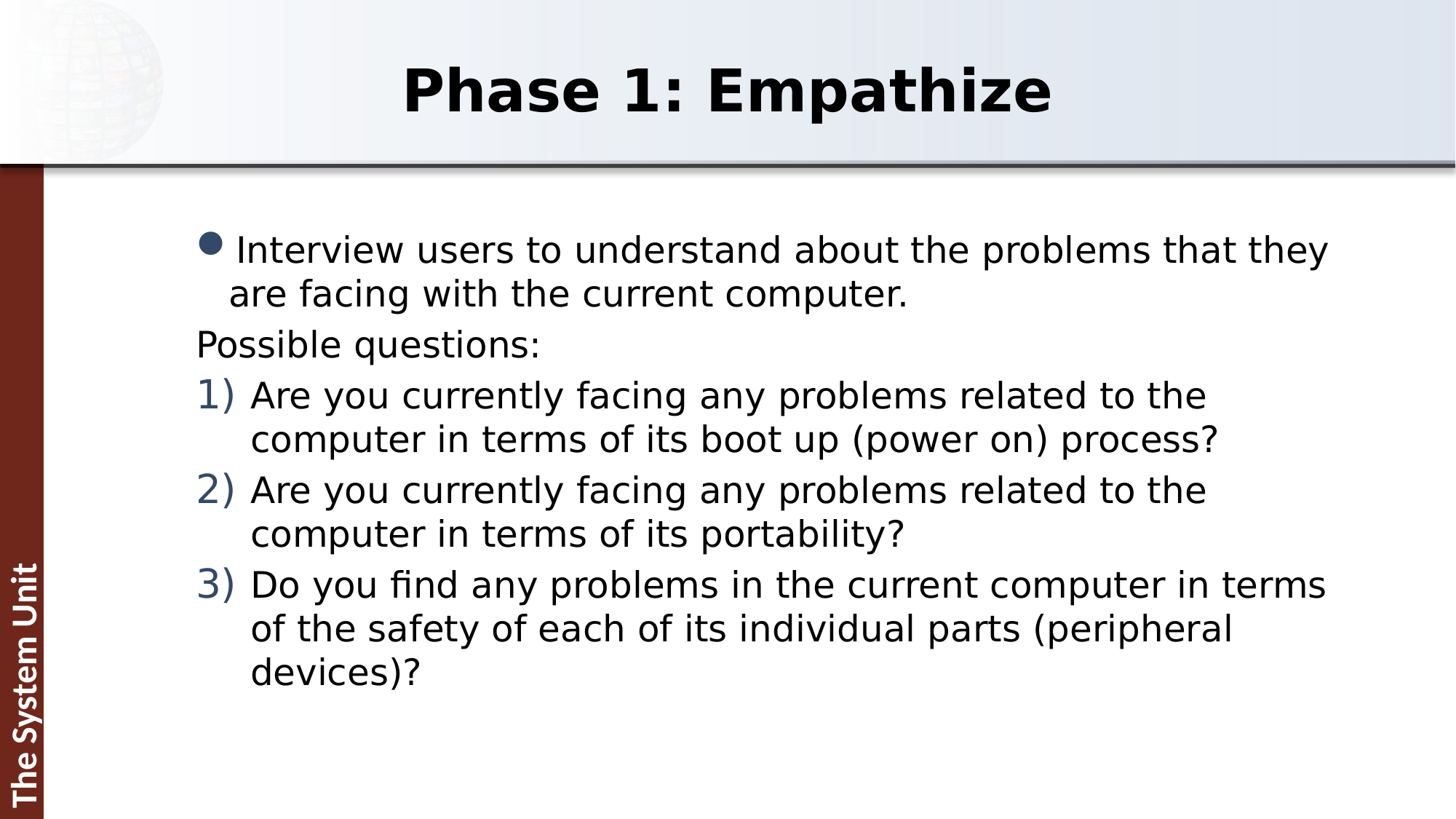

# Phase 1: Empathize
Interview users to understand about the problems that they are facing with the current computer.
Possible questions:
Are you currently facing any problems related to the computer in terms of its boot up (power on) process?
Are you currently facing any problems related to the computer in terms of its portability?
Do you find any problems in the current computer in terms of the safety of each of its individual parts (peripheral devices)?